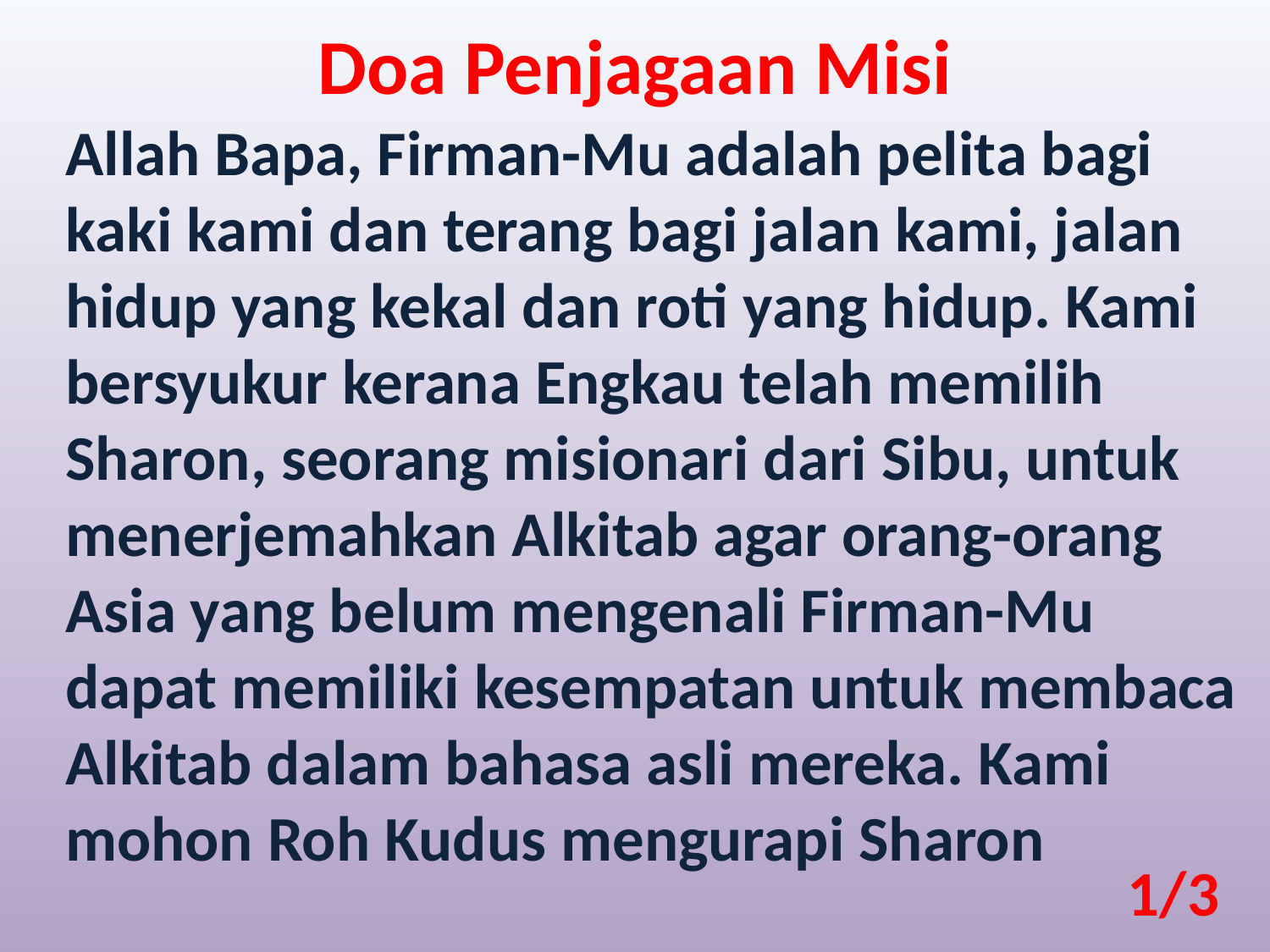

Doa Penjagaan Misi
Allah Bapa, Firman-Mu adalah pelita bagi kaki kami dan terang bagi jalan kami, jalan hidup yang kekal dan roti yang hidup. Kami bersyukur kerana Engkau telah memilih Sharon, seorang misionari dari Sibu, untuk menerjemahkan Alkitab agar orang-orang Asia yang belum mengenali Firman-Mu dapat memiliki kesempatan untuk membaca Alkitab dalam bahasa asli mereka. Kami mohon Roh Kudus mengurapi Sharon
1/3